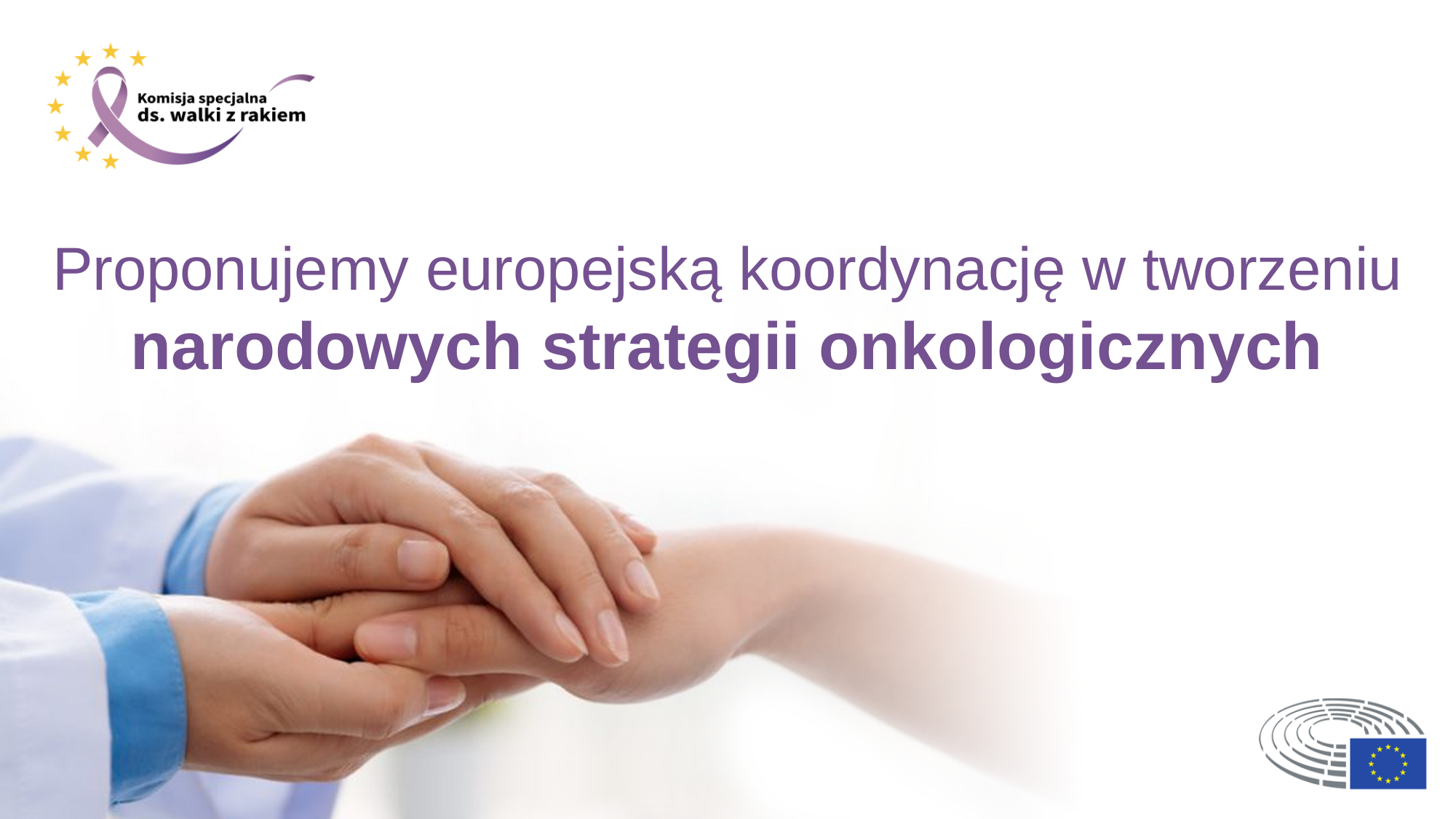

Proponujemy europejską koordynację w tworzeniu narodowych strategii onkologicznych